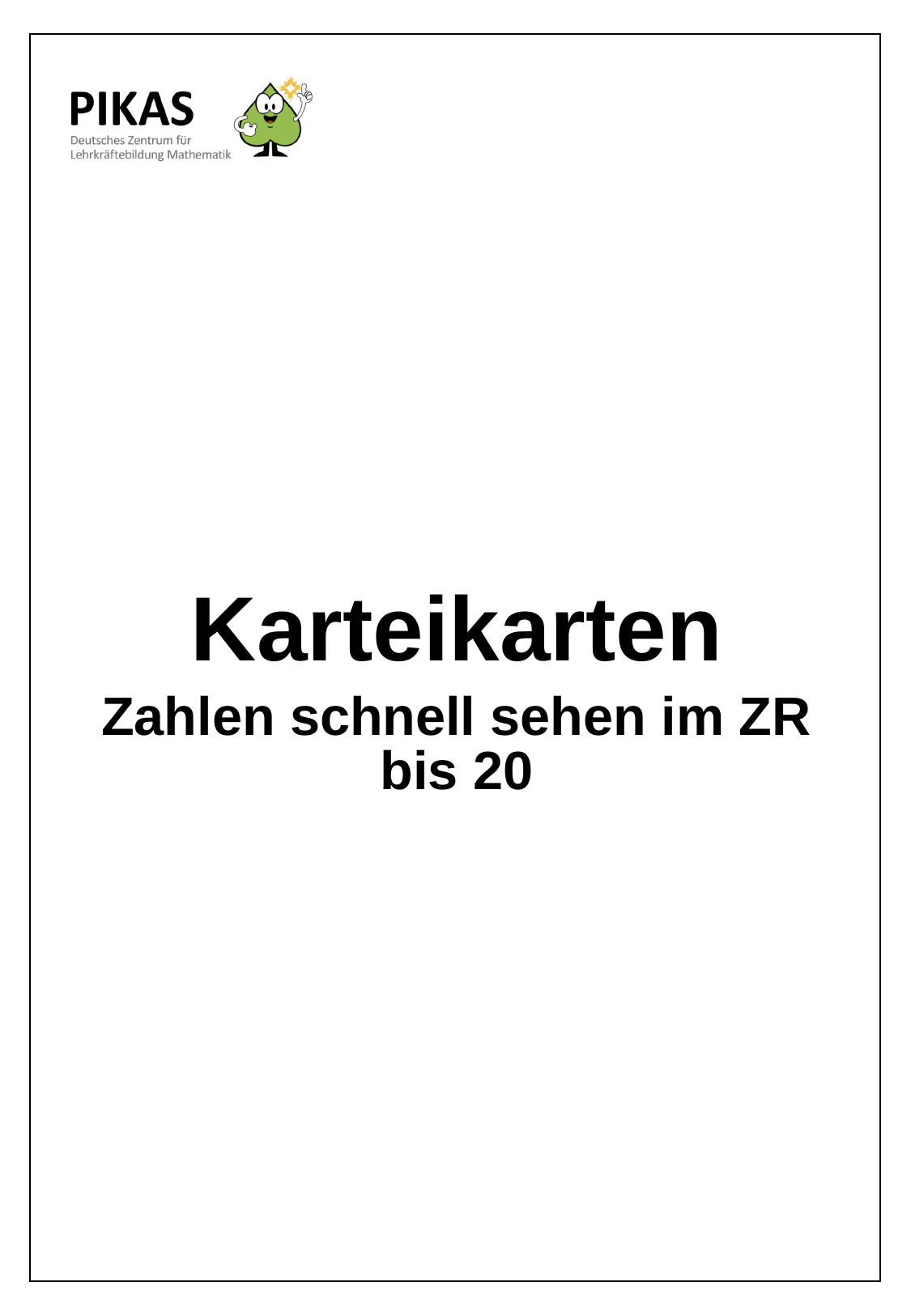

Karteikarten
Zahlen schnell sehen im ZR bis 20